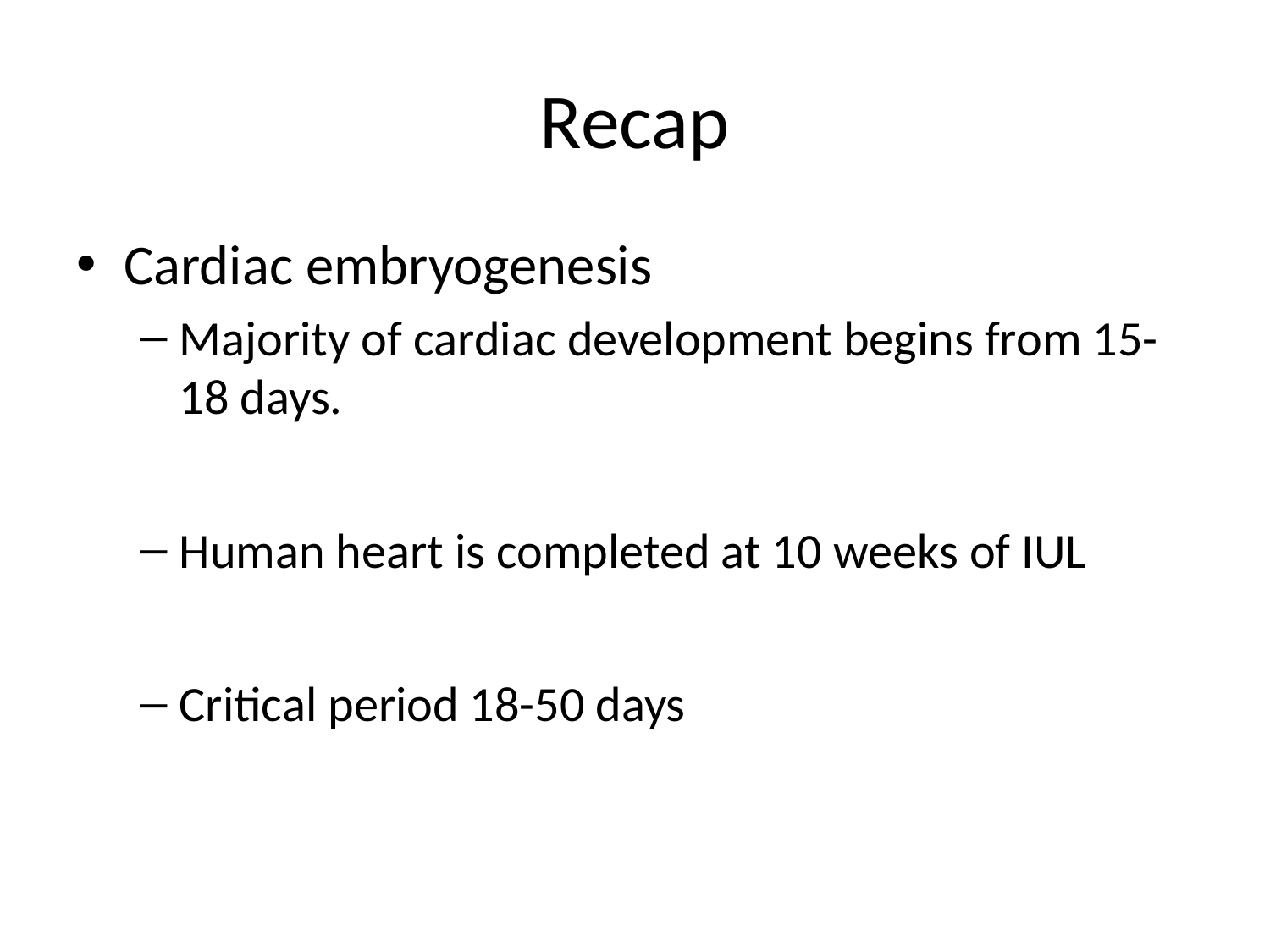

# Recap
Cardiac embryogenesis
Majority of cardiac development begins from 15-18 days.

Human heart is completed at 10 weeks of IUL

Critical period 18-50 days